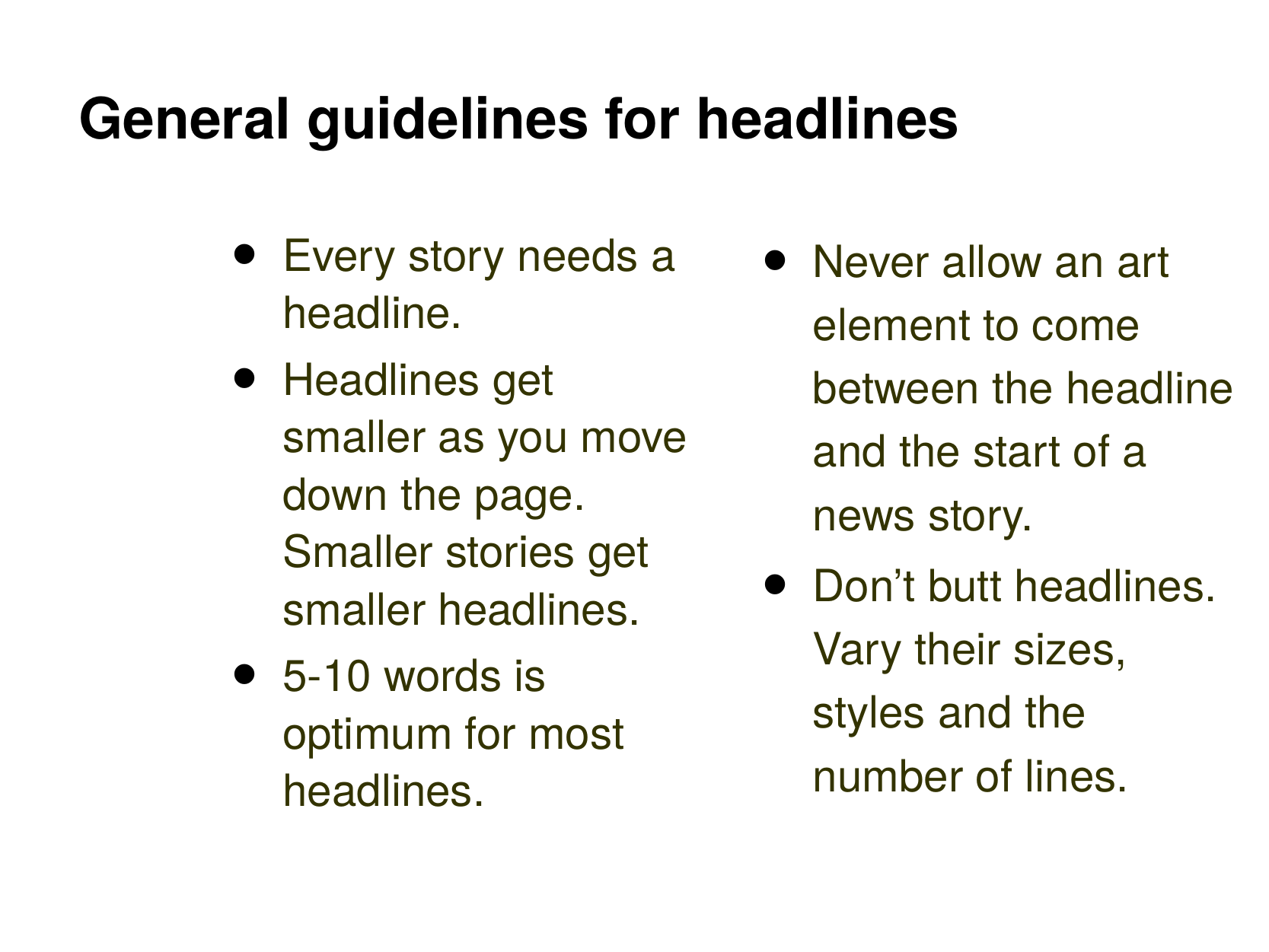

# General guidelines for headlines
Every story needs a headline.
Headlines get smaller as you move down the page. Smaller stories get smaller headlines.
5-10 words is optimum for most headlines.
Never allow an art element to come between the headline and the start of a news story.
Don’t butt headlines. Vary their sizes, styles and the number of lines.